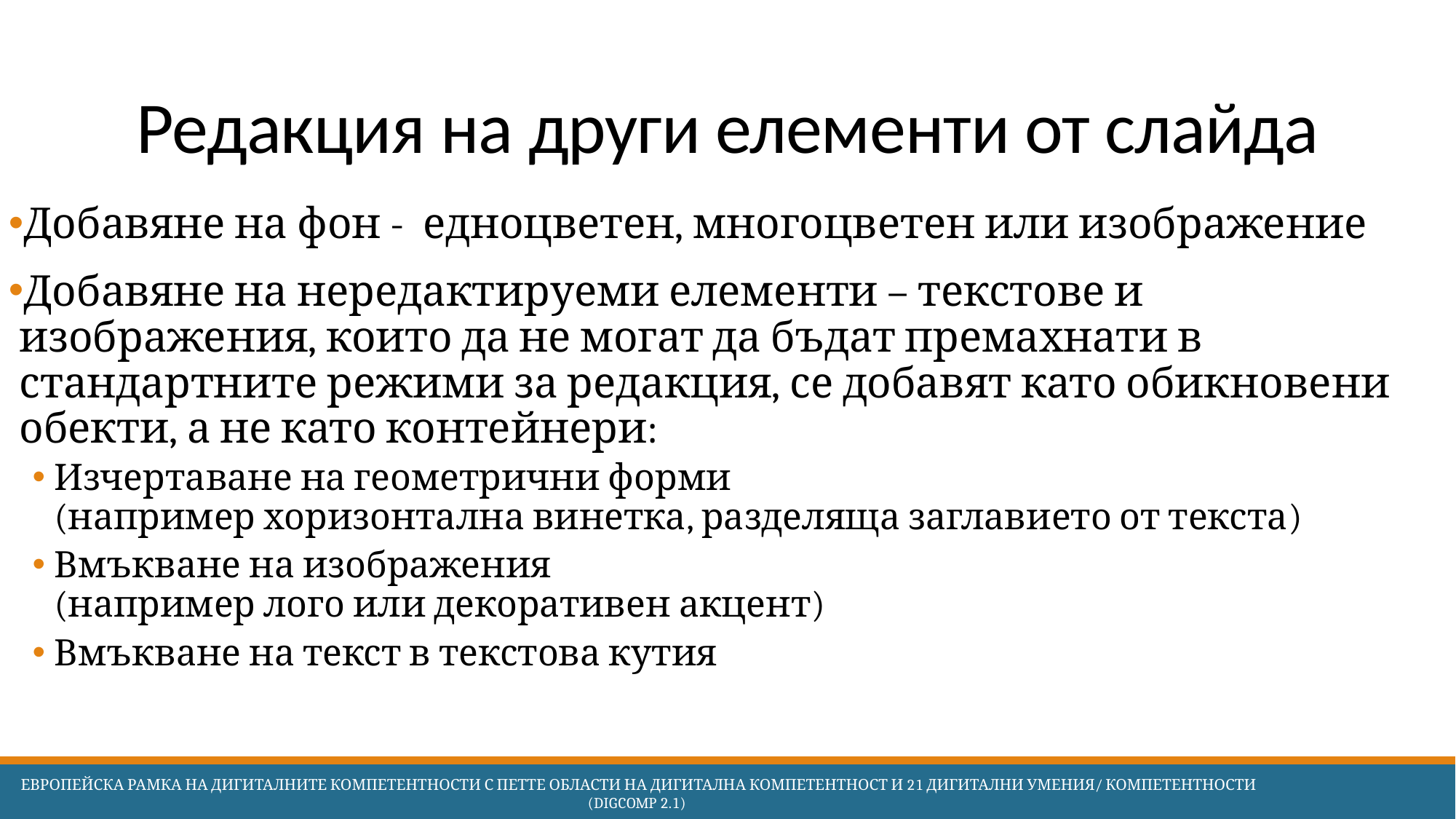

# Редакция на други елементи от слайда
Добавяне на фон -  едноцветен, многоцветен или изображение
Добавяне на нередактируеми елементи – текстове и изображения, които да не могат да бъдат премахнати в стандартните режими за редакция, се добавят като обикновени обекти, а не като контейнери:
Изчертаване на геометрични форми
(например хоризонтална винетка, разделяща заглавието от текста)
Вмъкване на изображения
(например лого или декоративен акцент)
Вмъкване на текст в текстова кутия
 Европейска Рамка на дигиталните компетентности с петте области на дигитална компетентност и 21 дигитални умения/ компетентности (DigComp 2.1)